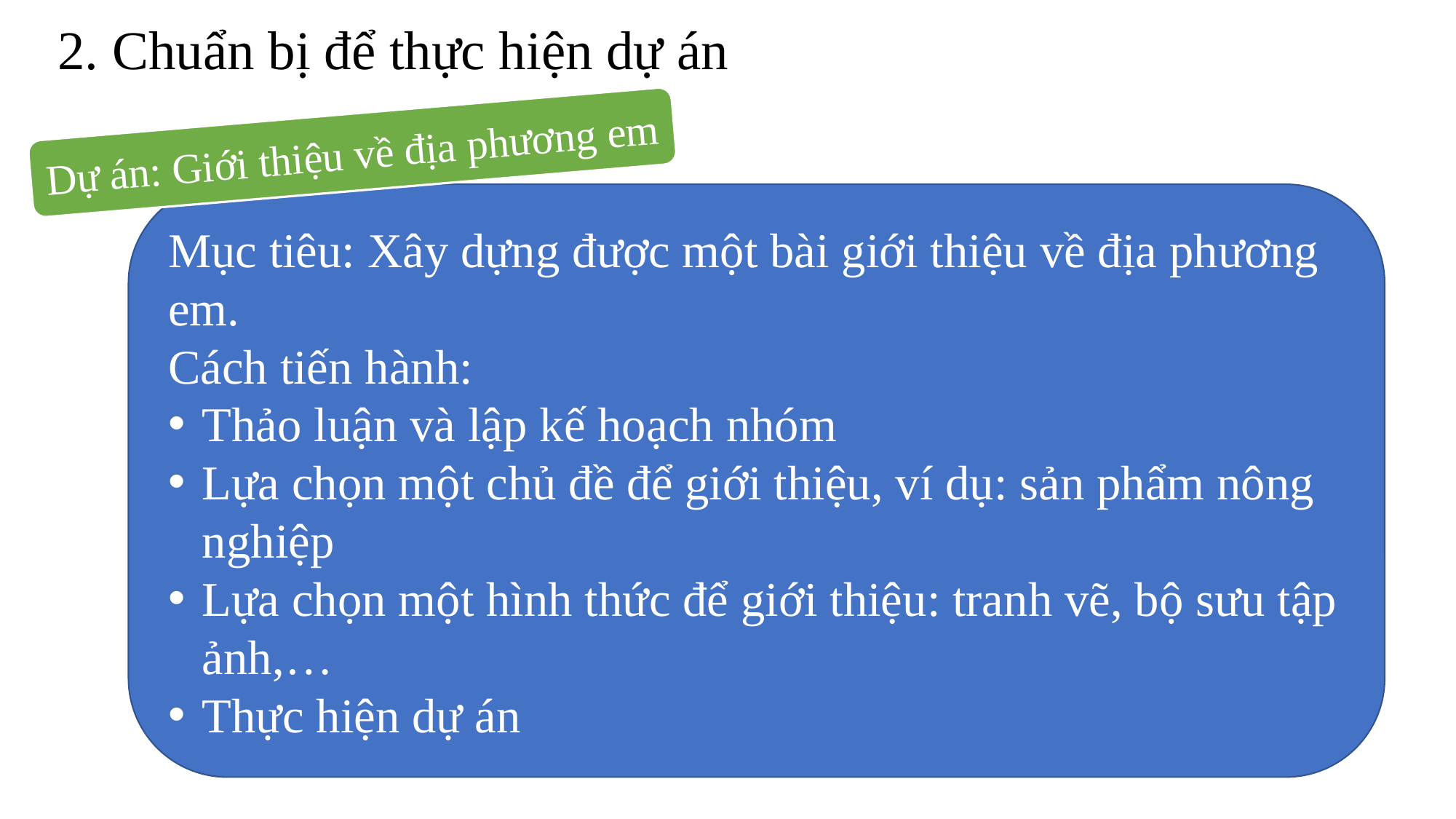

2. Chuẩn bị để thực hiện dự án
Dự án: Giới thiệu về địa phương em
Mục tiêu: Xây dựng được một bài giới thiệu về địa phương em.
Cách tiến hành:
Thảo luận và lập kế hoạch nhóm
Lựa chọn một chủ đề để giới thiệu, ví dụ: sản phẩm nông nghiệp
Lựa chọn một hình thức để giới thiệu: tranh vẽ, bộ sưu tập ảnh,…
Thực hiện dự án